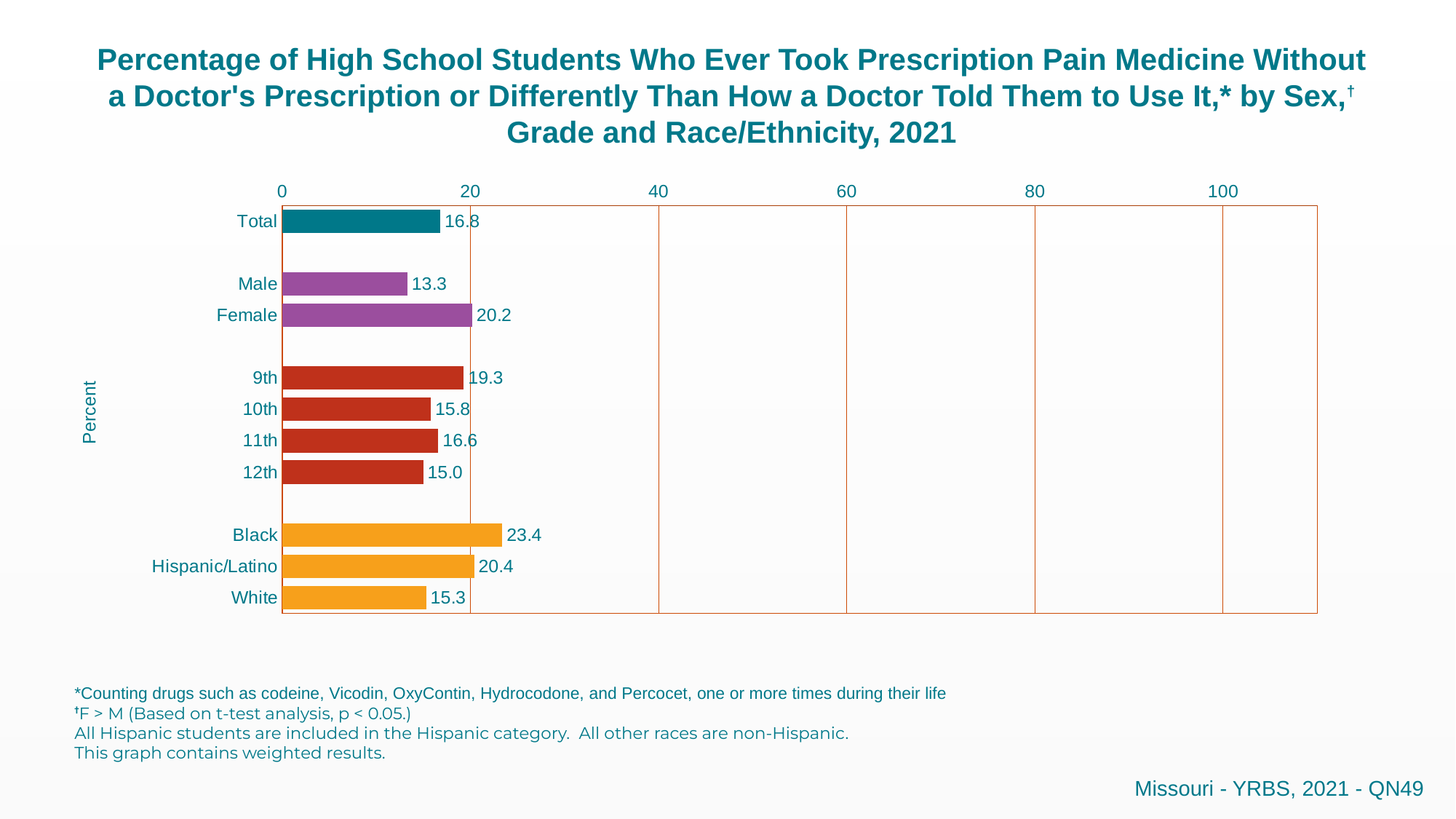

Percentage of High School Students Who Ever Took Prescription Pain Medicine Without a Doctor's Prescription or Differently Than How a Doctor Told Them to Use It,* by Sex,† Grade and Race/Ethnicity, 2021

### Chart

| Category | Series 1 |
|---|---|
| Total | 16.8 |
|  | None |
| Male | 13.3 |
| Female | 20.2 |
|  | None |
| 9th | 19.3 |
| 10th | 15.8 |
| 11th | 16.6 |
| 12th | 15.0 |
|  | None |
| Black | 23.4 |
| Hispanic/Latino | 20.4 |
| White | 15.3 |
*Counting drugs such as codeine, Vicodin, OxyContin, Hydrocodone, and Percocet, one or more times during their life
†F > M (Based on t-test analysis, p < 0.05.)
All Hispanic students are included in the Hispanic category.  All other races are non-Hispanic.
This graph contains weighted results.
Missouri - YRBS, 2021 - QN49